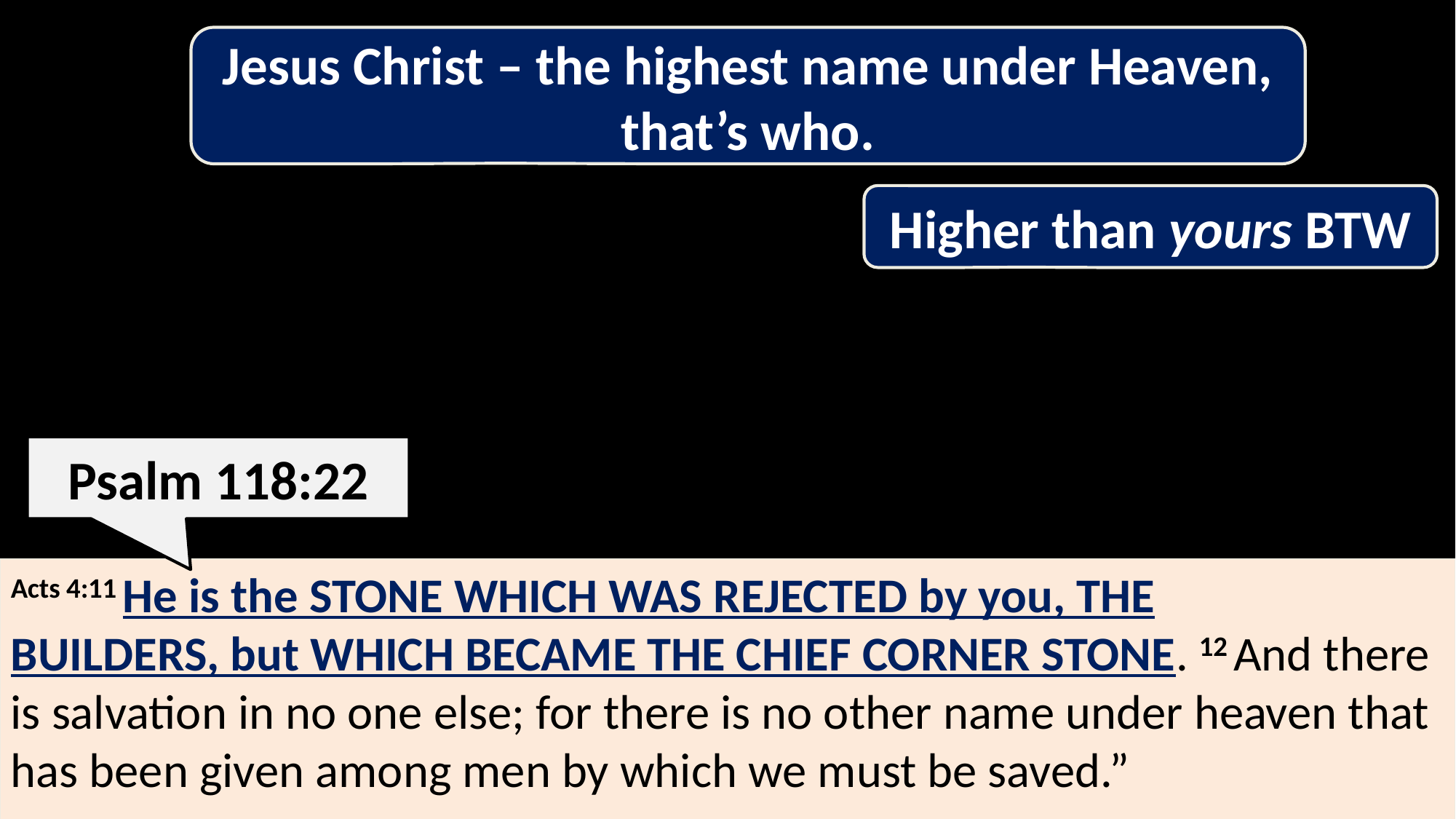

Jesus Christ – the highest name under Heaven, that’s who.
Higher than yours BTW
Psalm 118:22
Acts 4:11 He is the stone which was rejected by you, the builders, but which became the chief corner stone. 12 And there is salvation in no one else; for there is no other name under heaven that has been given among men by which we must be saved.”